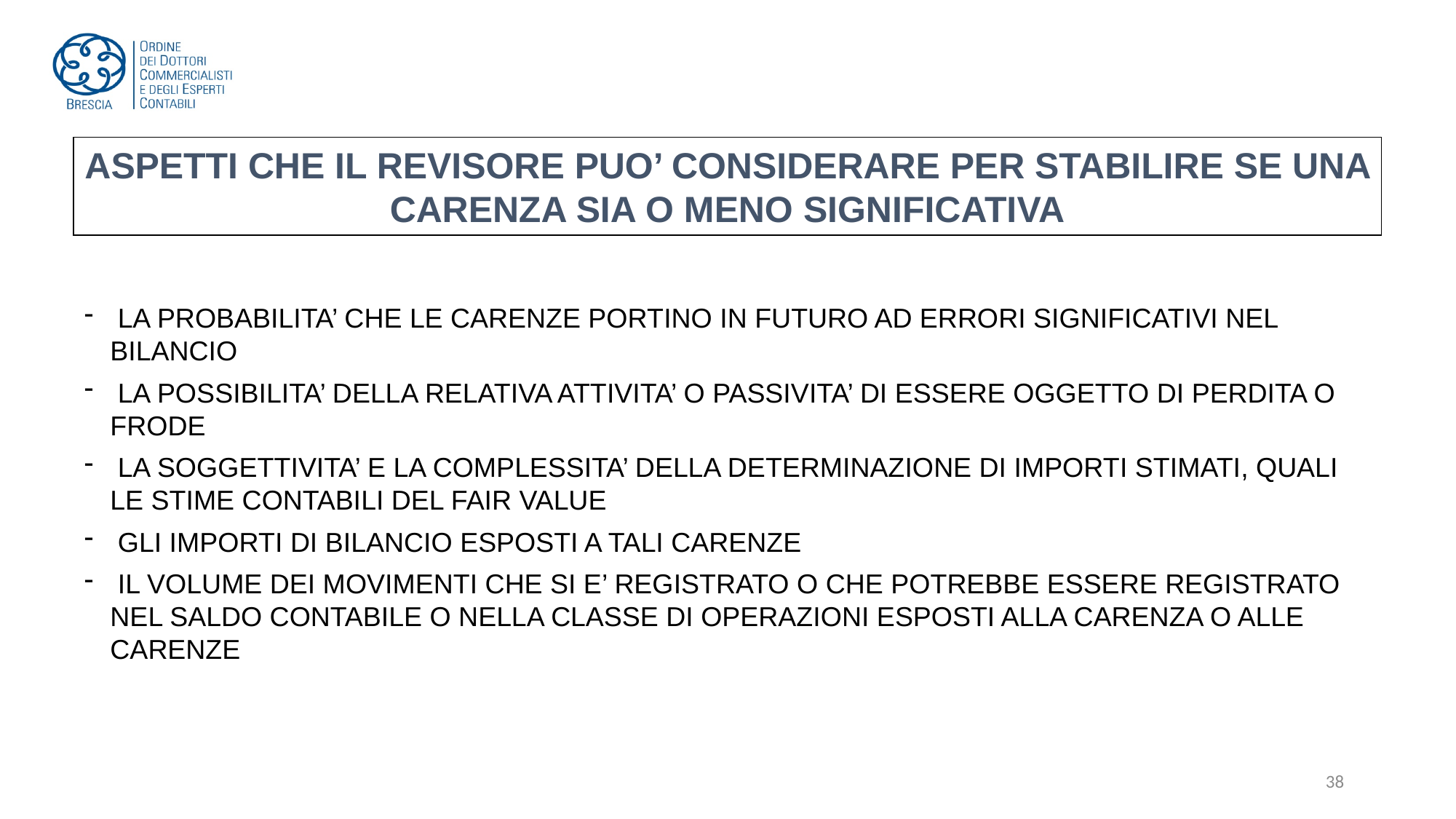

ASPETTI CHE IL REVISORE PUO’ CONSIDERARE PER STABILIRE SE UNA CARENZA SIA O MENO SIGNIFICATIVA
 LA PROBABILITA’ CHE LE CARENZE PORTINO IN FUTURO AD ERRORI SIGNIFICATIVI NEL BILANCIO
 LA POSSIBILITA’ DELLA RELATIVA ATTIVITA’ O PASSIVITA’ DI ESSERE OGGETTO DI PERDITA O FRODE
 LA SOGGETTIVITA’ E LA COMPLESSITA’ DELLA DETERMINAZIONE DI IMPORTI STIMATI, QUALI LE STIME CONTABILI DEL FAIR VALUE
 GLI IMPORTI DI BILANCIO ESPOSTI A TALI CARENZE
 IL VOLUME DEI MOVIMENTI CHE SI E’ REGISTRATO O CHE POTREBBE ESSERE REGISTRATO NEL SALDO CONTABILE O NELLA CLASSE DI OPERAZIONI ESPOSTI ALLA CARENZA O ALLE CARENZE
38